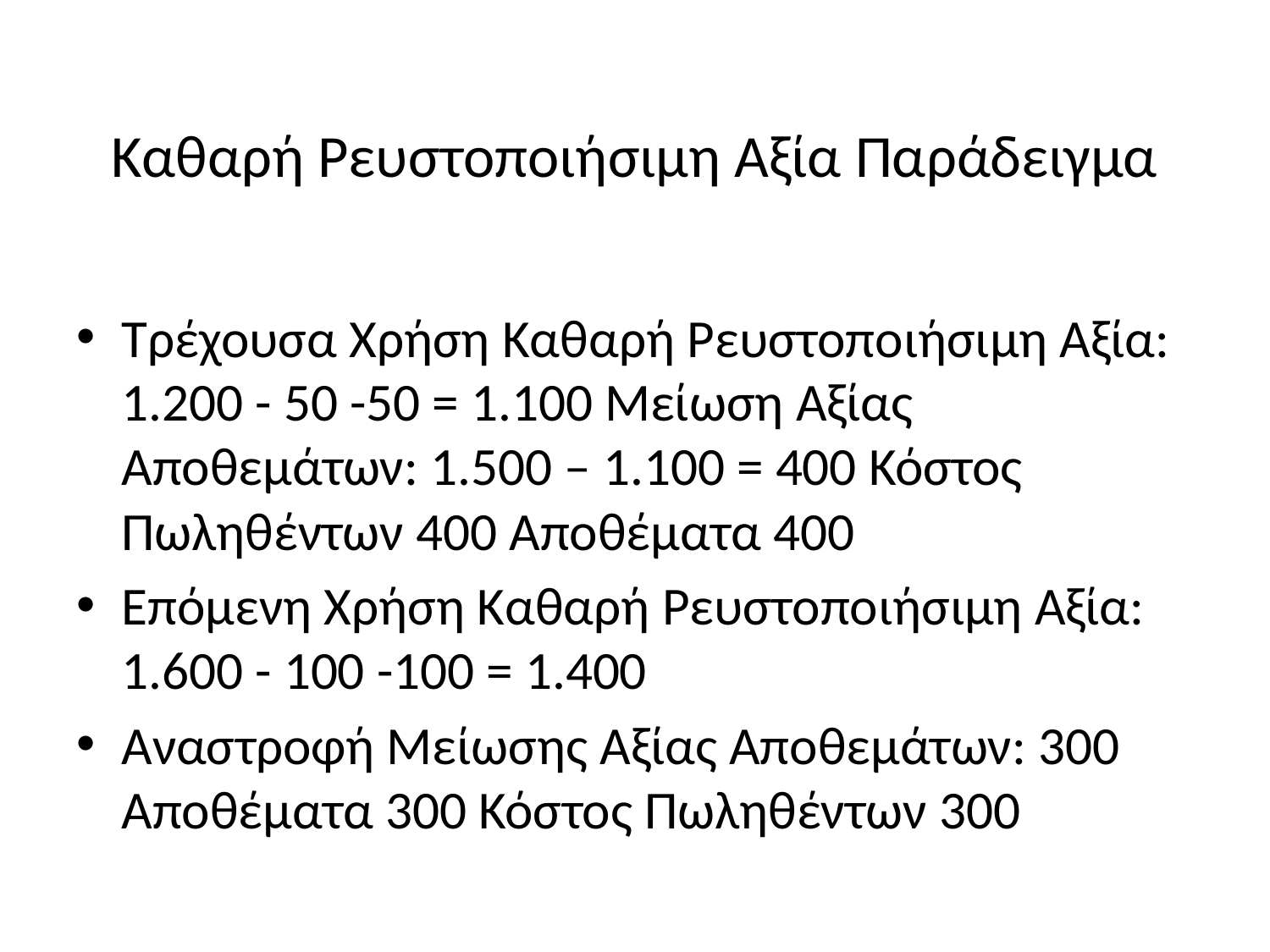

# Καθαρή Ρευστοποιήσιμη Αξία Παράδειγμα

Τρέχουσα Χρήση Καθαρή Ρευστοποιήσιμη Αξία: 1.200 - 50 -50 = 1.100 Μείωση Αξίας Αποθεμάτων: 1.500 – 1.100 = 400 Κόστος Πωληθέντων 400 Αποθέματα 400
Επόμενη Χρήση Καθαρή Ρευστοποιήσιμη Αξία: 1.600 - 100 -100 = 1.400
Αναστροφή Μείωσης Αξίας Αποθεμάτων: 300 Αποθέματα 300 Κόστος Πωληθέντων 300